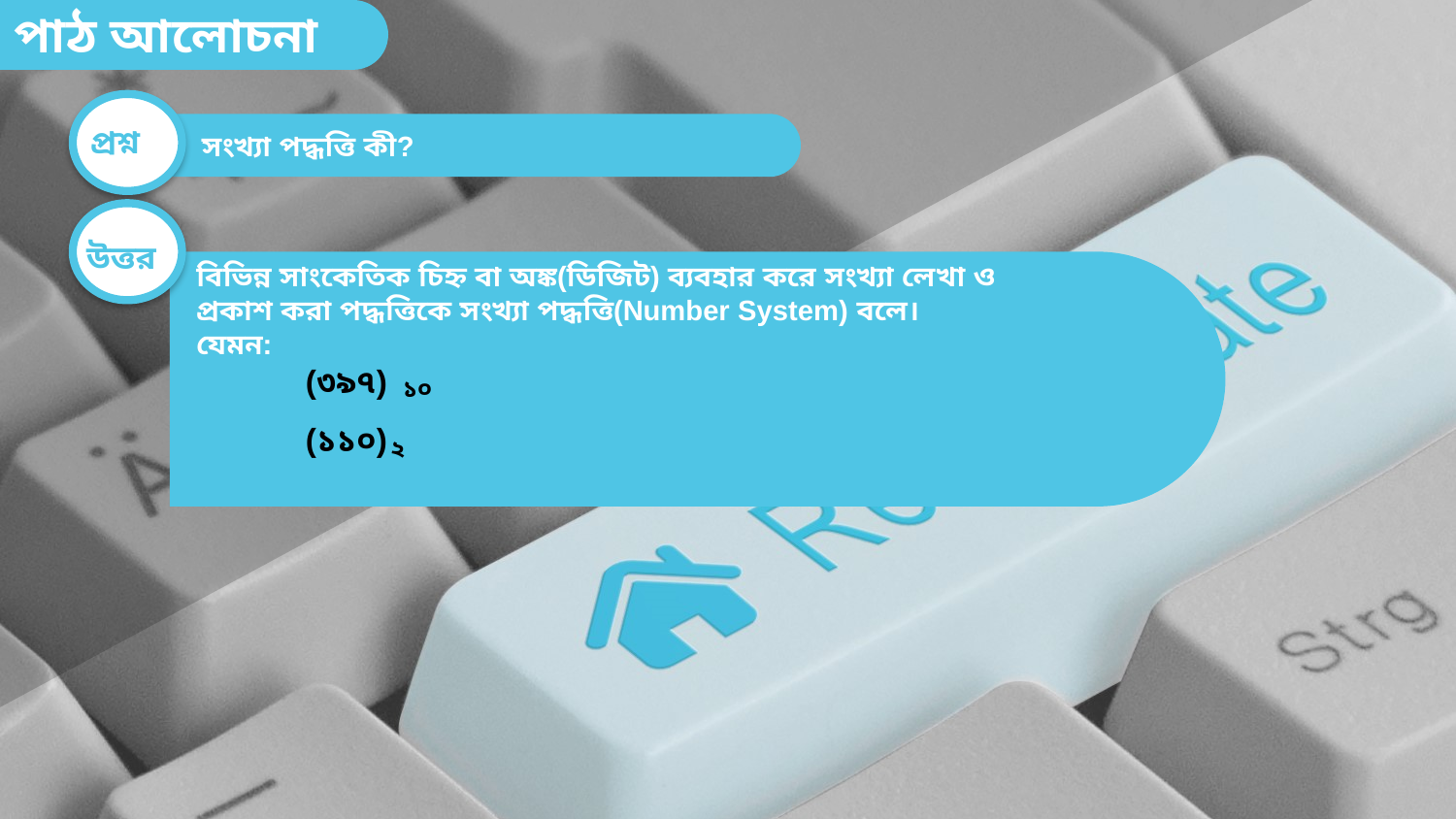

পাঠ আলোচনা

সংখ্যা পদ্ধত্তি কী?
প্রশ্ন

উত্তর
বিভিন্ন সাংকেতিক চিহ্ন বা অঙ্ক(ডিজিট) ব্যবহার করে সংখ্যা লেখা ও প্রকাশ করা পদ্ধত্তিকে সংখ্যা পদ্ধত্তি(Number System) বলে।
যেমন:

(৩৯৭)
১০
(১১০)
২